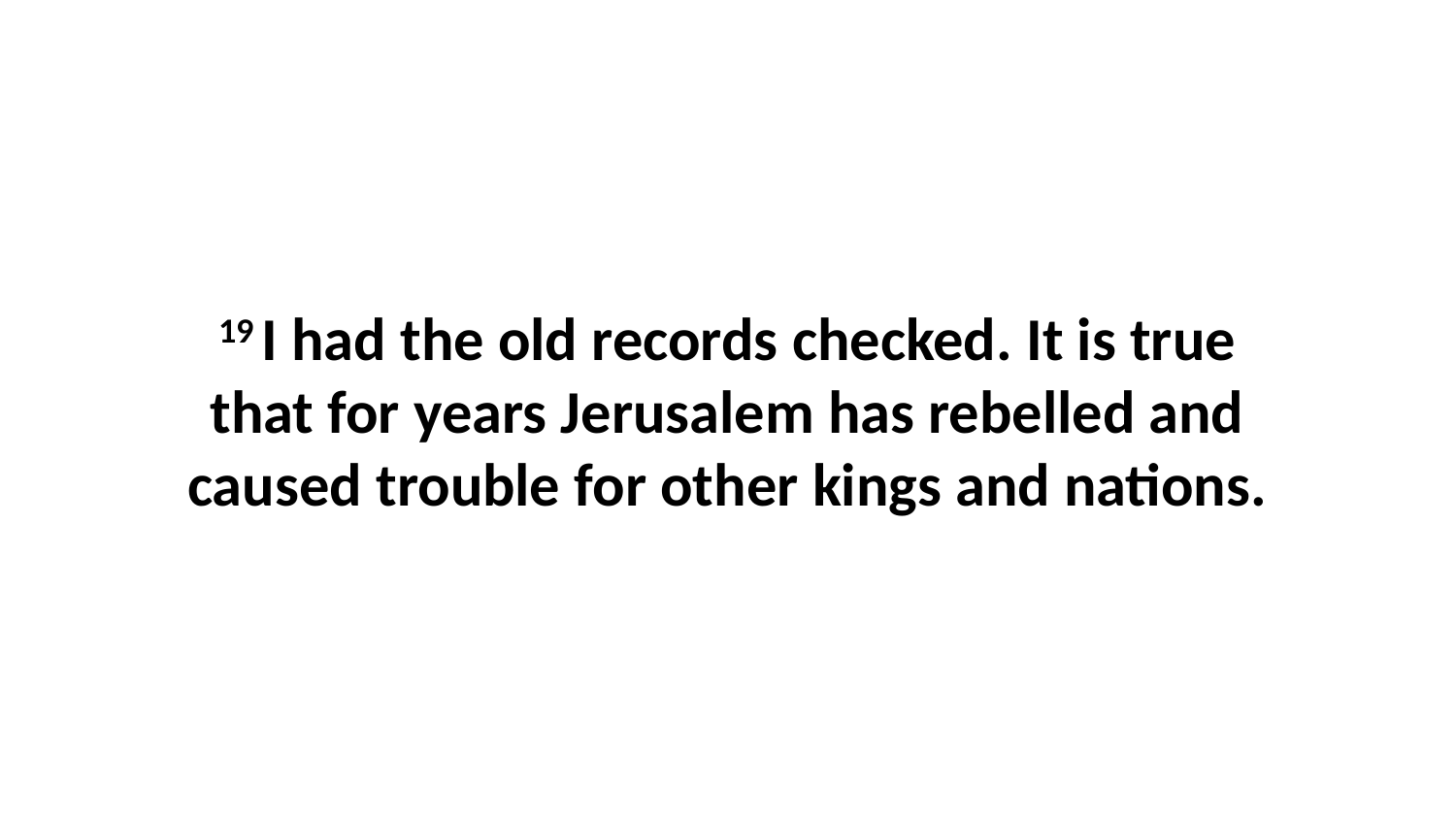

19 I had the old records checked. It is true that for years Jerusalem has rebelled and caused trouble for other kings and nations.